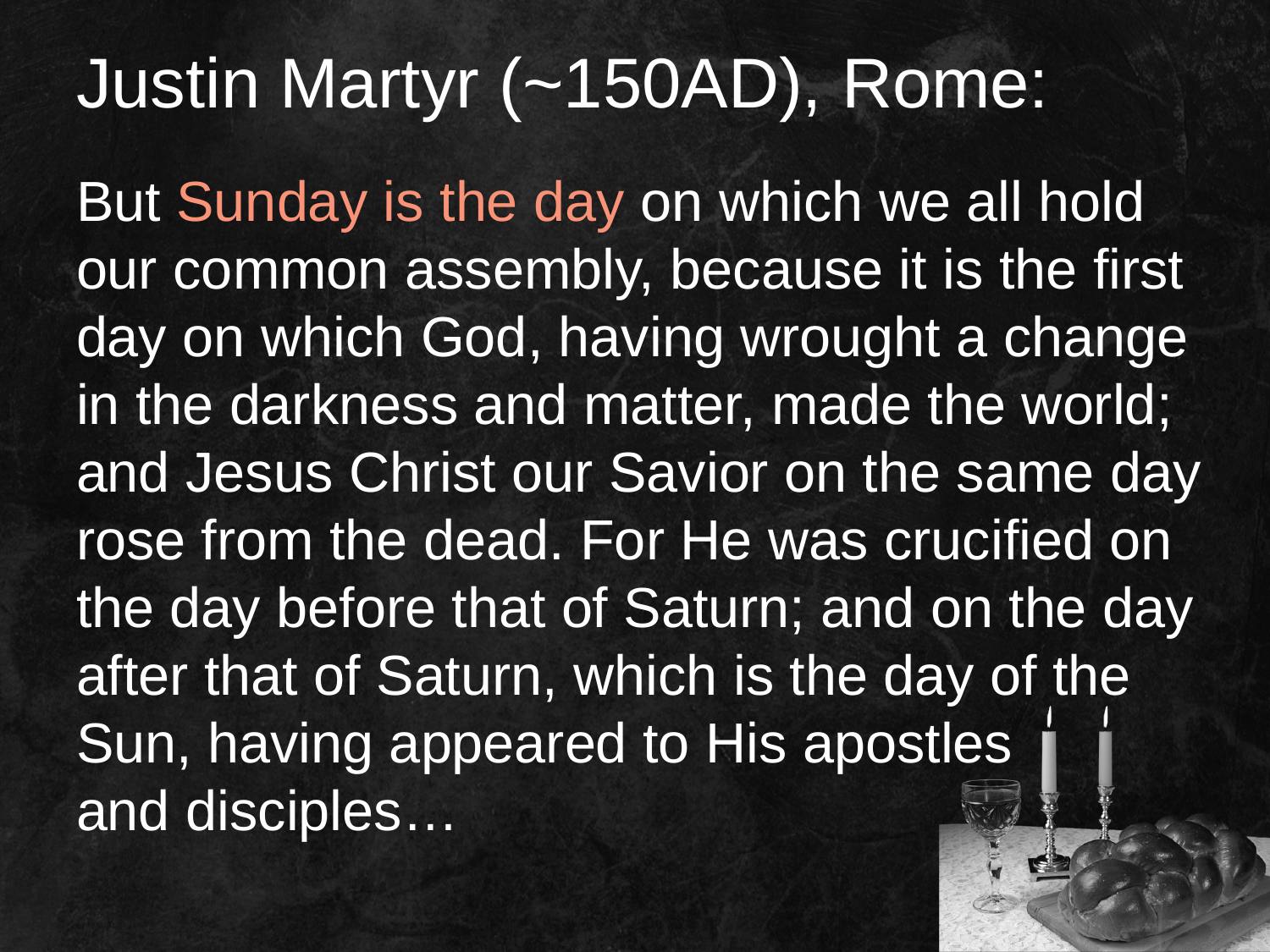

# Justin Martyr (~150AD), Rome:
But Sunday is the day on which we all hold our common assembly, because it is the first day on which God, having wrought a change in the darkness and matter, made the world; and Jesus Christ our Savior on the same day rose from the dead. For He was crucified on the day before that of Saturn; and on the day after that of Saturn, which is the day of the Sun, having appeared to His apostles
and disciples…